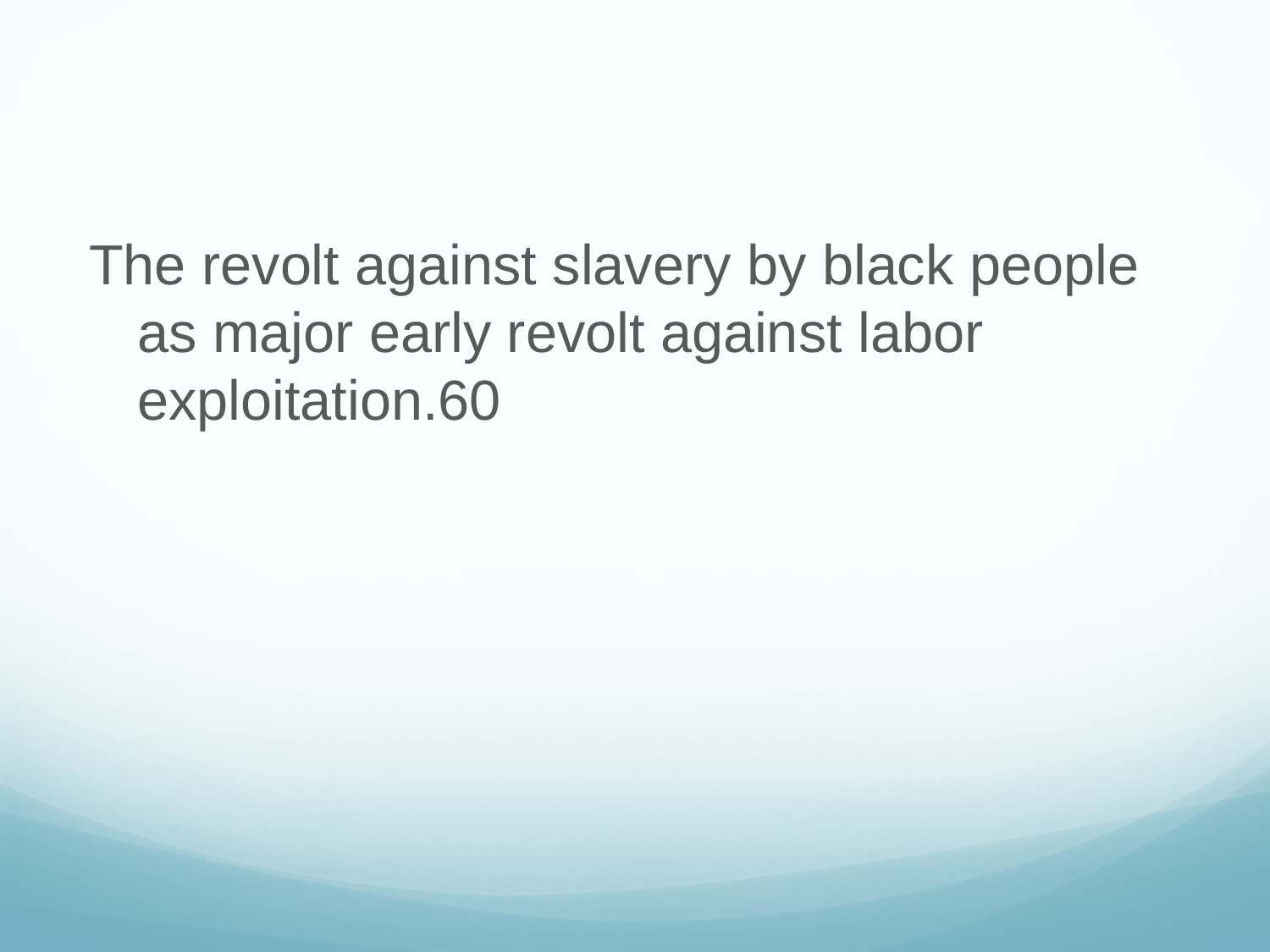

#
The revolt against slavery by black people as major early revolt against labor exploitation.60